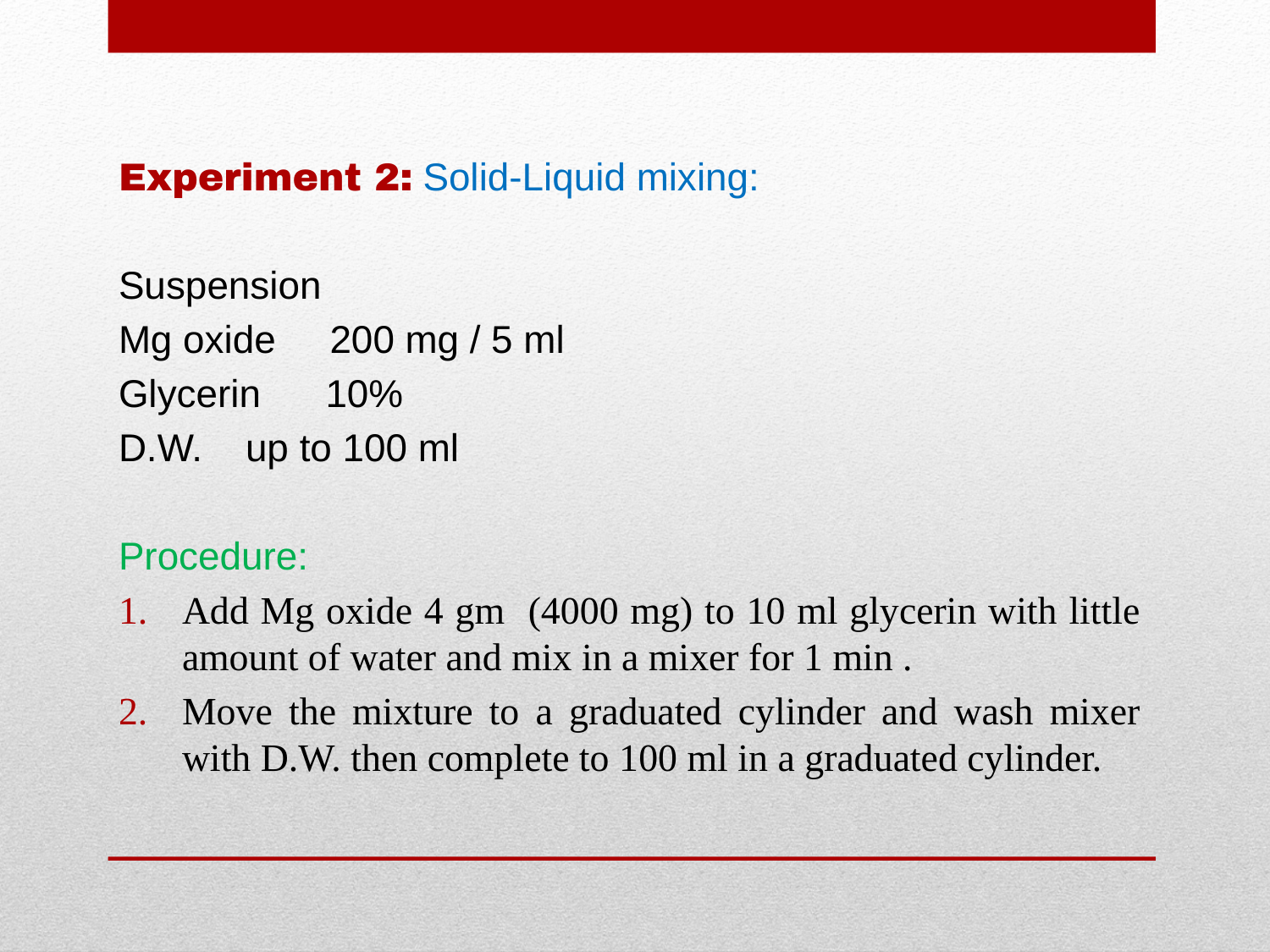

Experiment 2: Solid-Liquid mixing:

Suspension
Mg oxide     200 mg / 5 ml
Glycerin      10%
D.W.    up to 100 ml

Procedure:
Add Mg oxide 4 gm  (4000 mg) to 10 ml glycerin with little amount of water and mix in a mixer for 1 min .
Move the mixture to a graduated cylinder and wash mixer with D.W. then complete to 100 ml in a graduated cylinder.